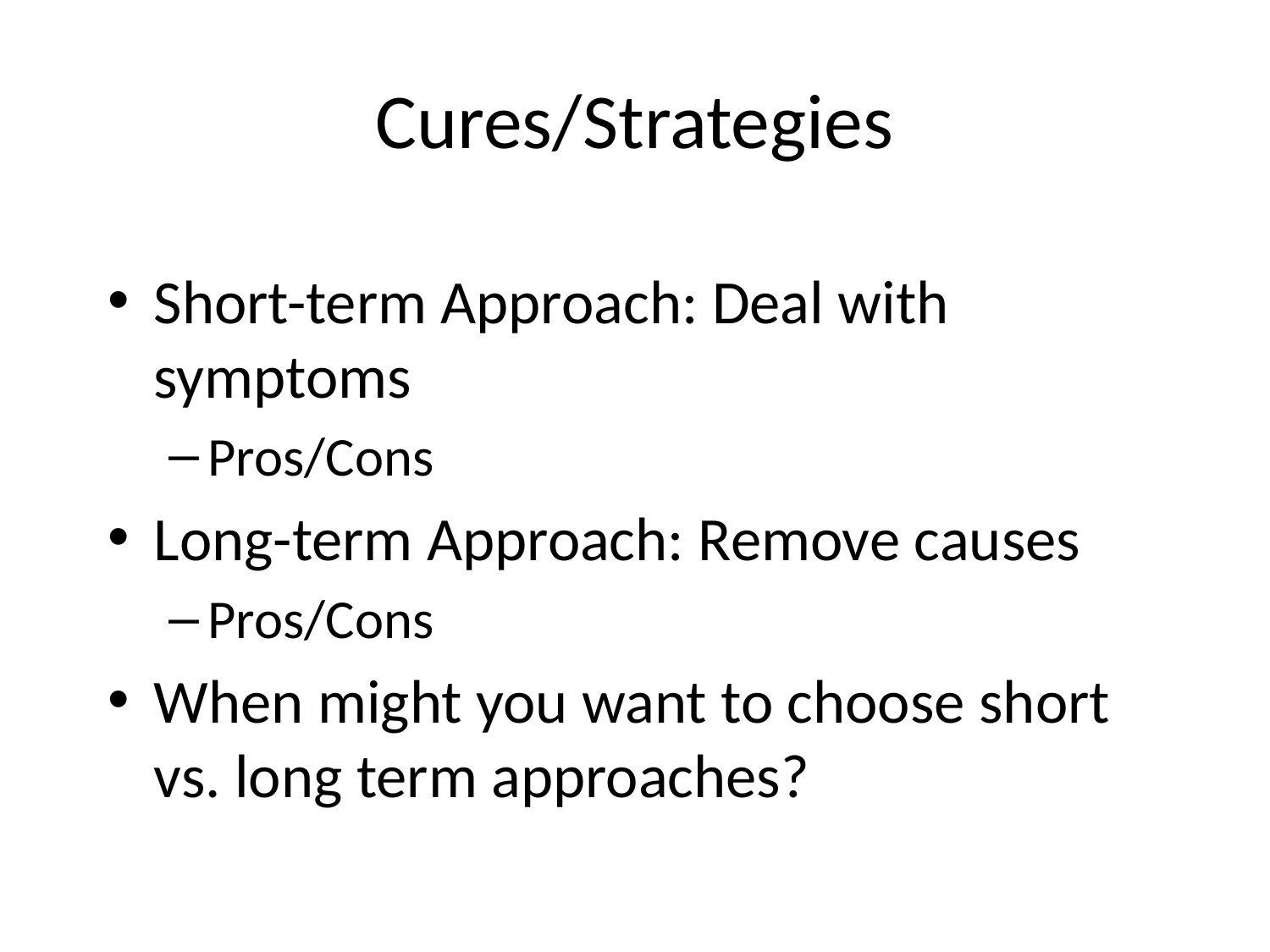

# Cures/Strategies
Short-term Approach: Deal with symptoms
Pros/Cons
Long-term Approach: Remove causes
Pros/Cons
When might you want to choose short vs. long term approaches?